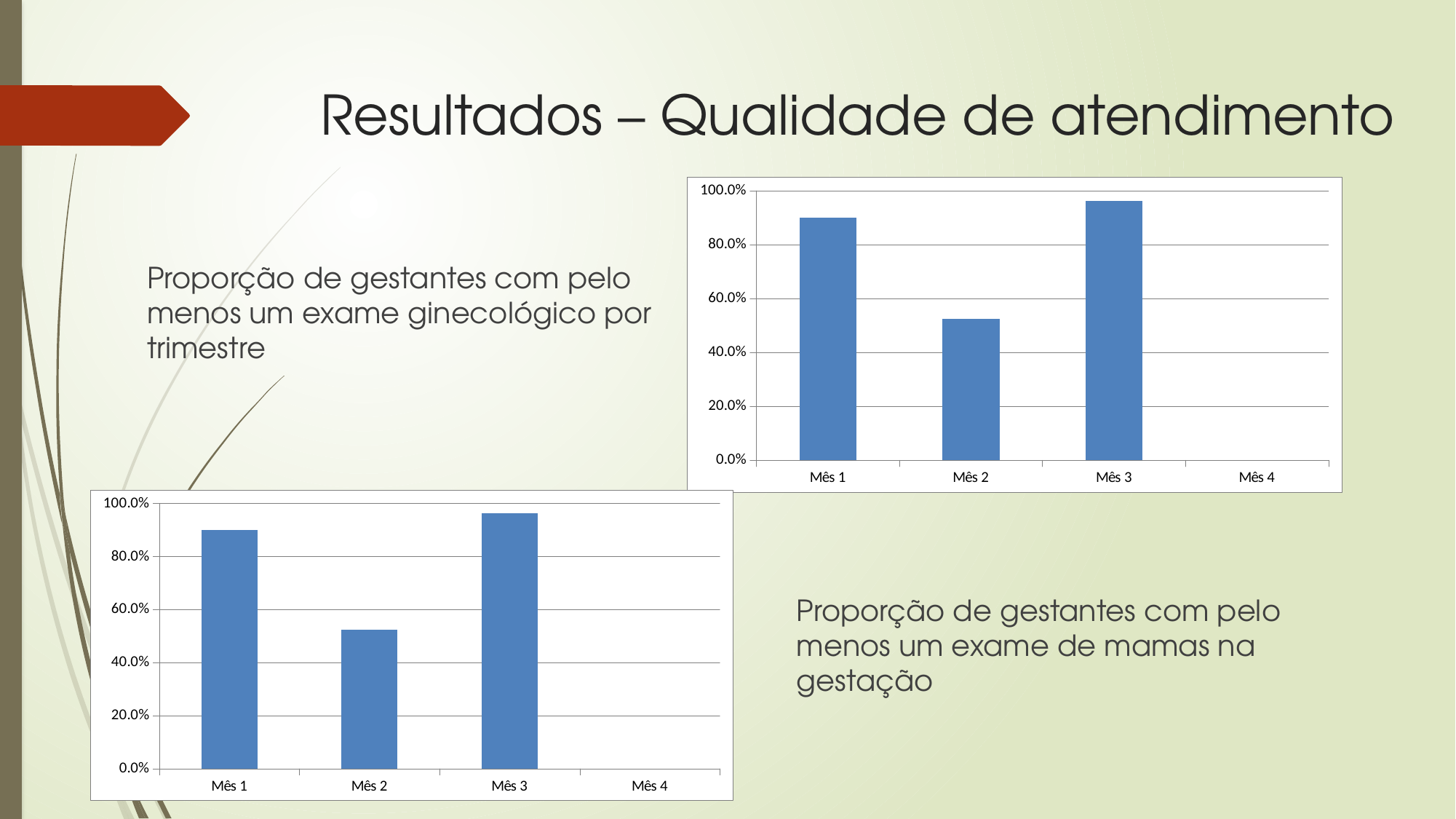

# Resultados – Qualidade de atendimento

[unsupported chart]

Proporção de gestantes com pelo menos um exame ginecológico por trimestre

[unsupported chart]

Proporção de gestantes com pelo menos um exame de mamas na gestação